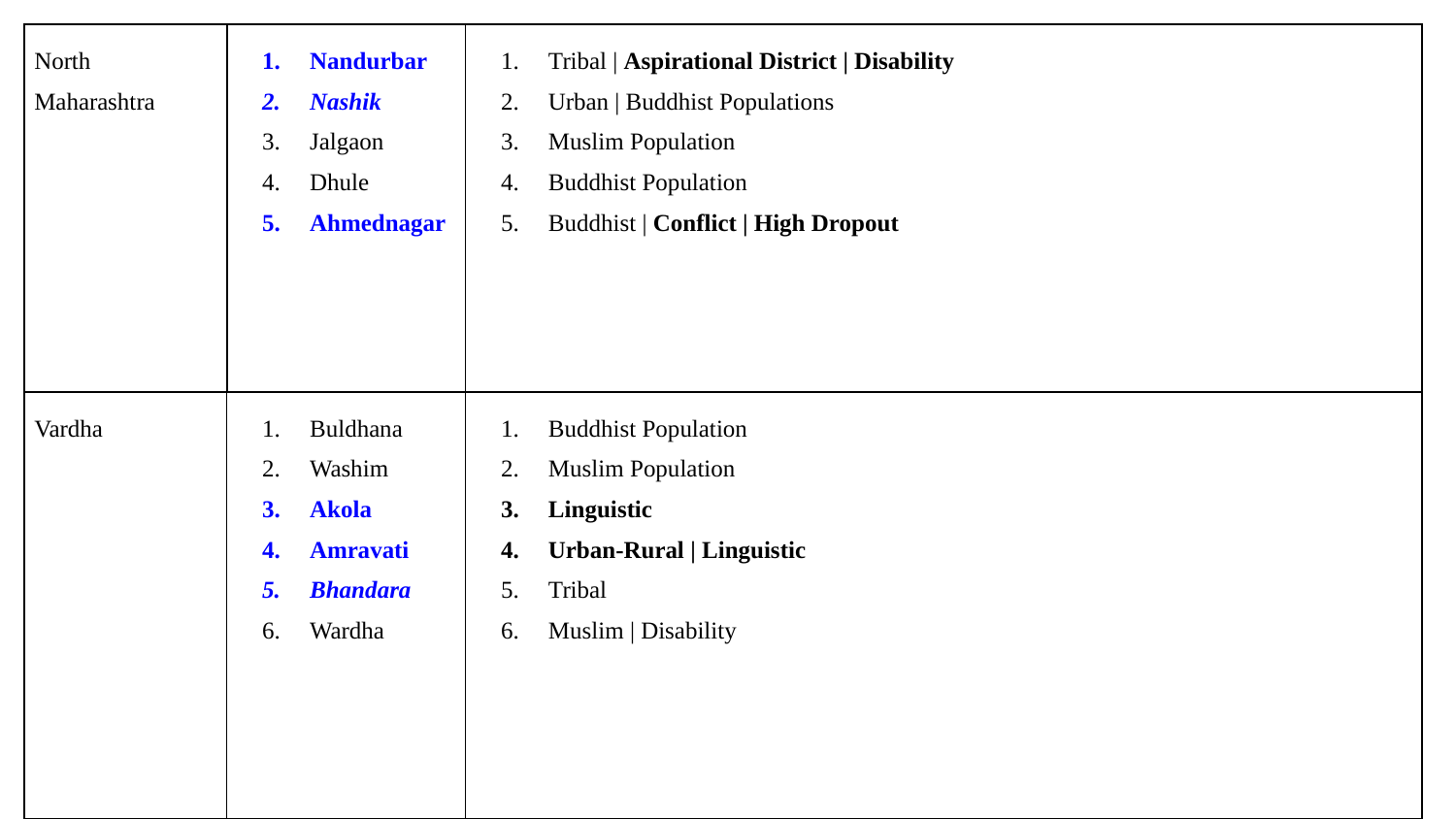

| North Maharashtra | Nandurbar Nashik Jalgaon Dhule Ahmednagar | Tribal | Aspirational District | Disability Urban | Buddhist Populations Muslim Population Buddhist Population Buddhist | Conflict | High Dropout |
| --- | --- | --- |
| Vardha | Buldhana Washim Akola Amravati Bhandara Wardha | Buddhist Population Muslim Population Linguistic Urban-Rural | Linguistic Tribal Muslim | Disability |